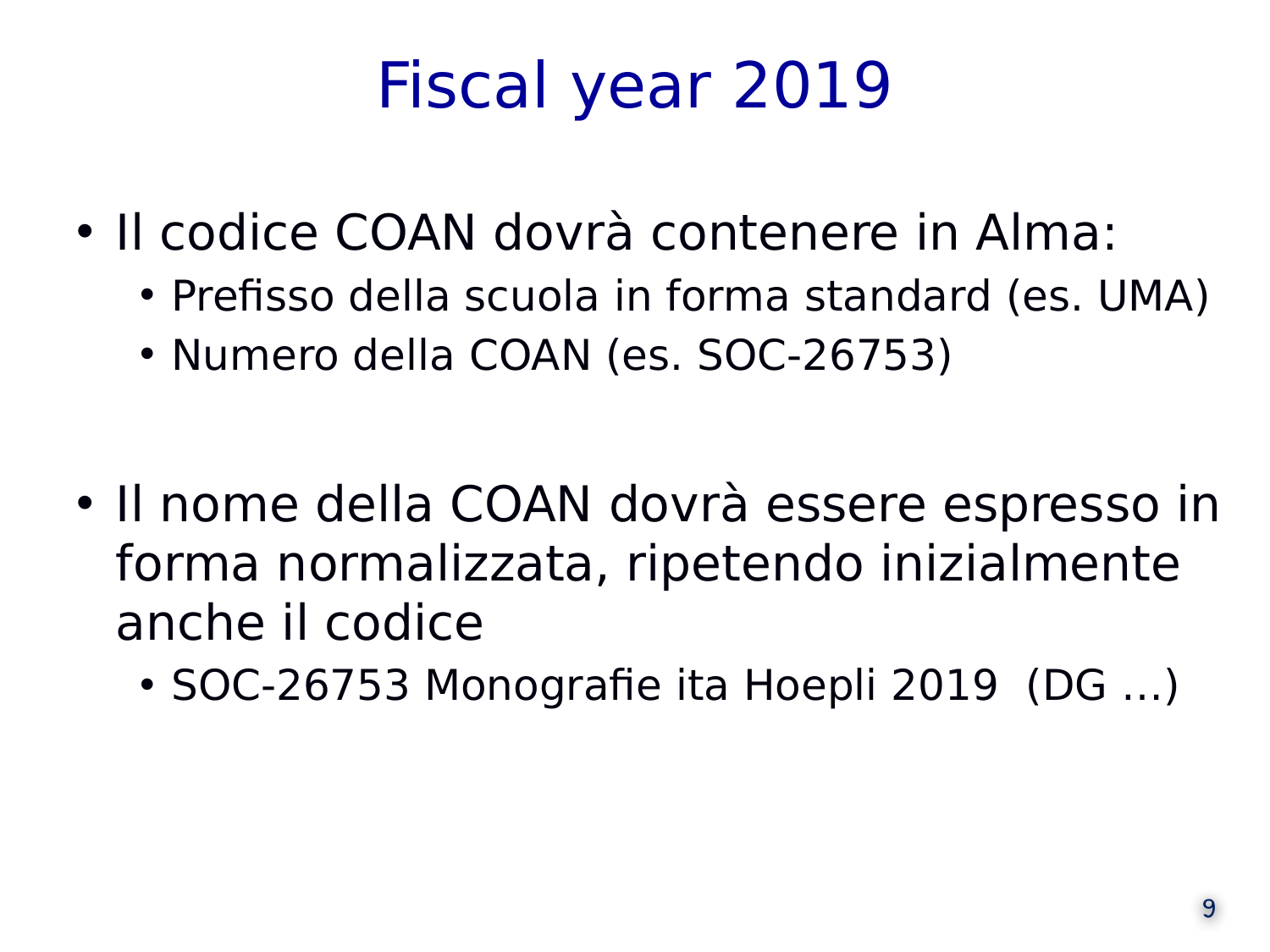

# Fiscal year 2019

Il codice COAN dovrà contenere in Alma:
Prefisso della scuola in forma standard (es. UMA)
Numero della COAN (es. SOC-26753)

Il nome della COAN dovrà essere espresso in forma normalizzata, ripetendo inizialmente anche il codice
SOC-26753 Monografie ita Hoepli 2019  (DG …)

9